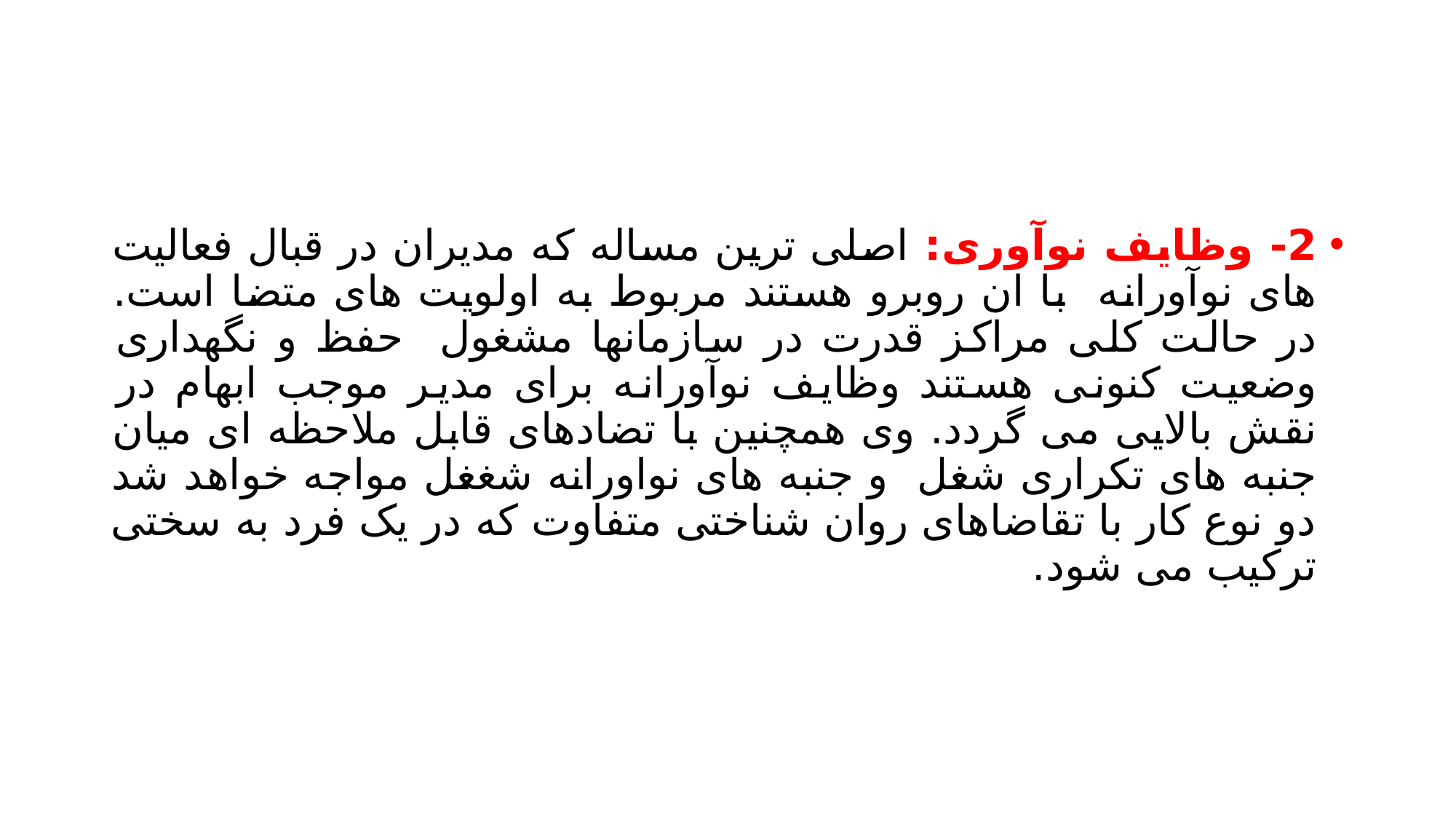

#
2- وظایف نوآوری: اصلی ترین مساله که مدیران در قبال فعالیت های نوآورانه  با ان روبرو هستند مربوط به اولویت های متضا است. در حالت کلی مراکز قدرت در سازمانها مشغول  حفظ و نگهداری وضعیت کنونی هستند وظایف نوآورانه برای مدیر موجب ابهام در نقش بالایی می گردد. وی همچنین با تضادهای قابل ملاحظه ای میان جنبه های تکراری شغل  و جنبه های نواورانه شغغل مواجه خواهد شد دو نوع کار با تقاضاهای روان شناختی متفاوت که در یک فرد به سختی ترکیب می شود.